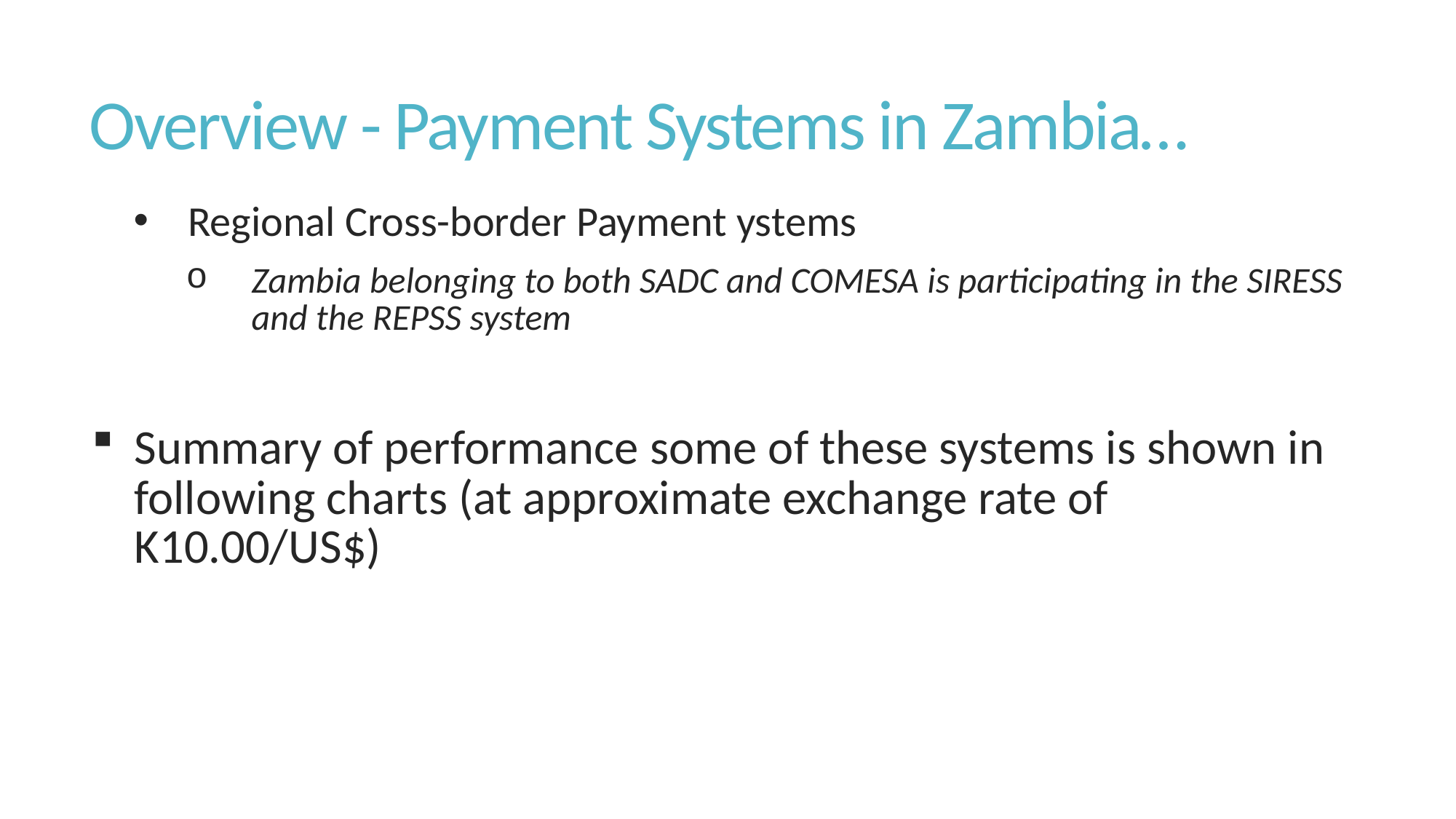

# Overview - Payment Systems in Zambia…
Regional Cross-border Payment ystems
Zambia belonging to both SADC and COMESA is participating in the SIRESS and the REPSS system

Summary of performance some of these systems is shown in following charts (at approximate exchange rate of K10.00/US$)